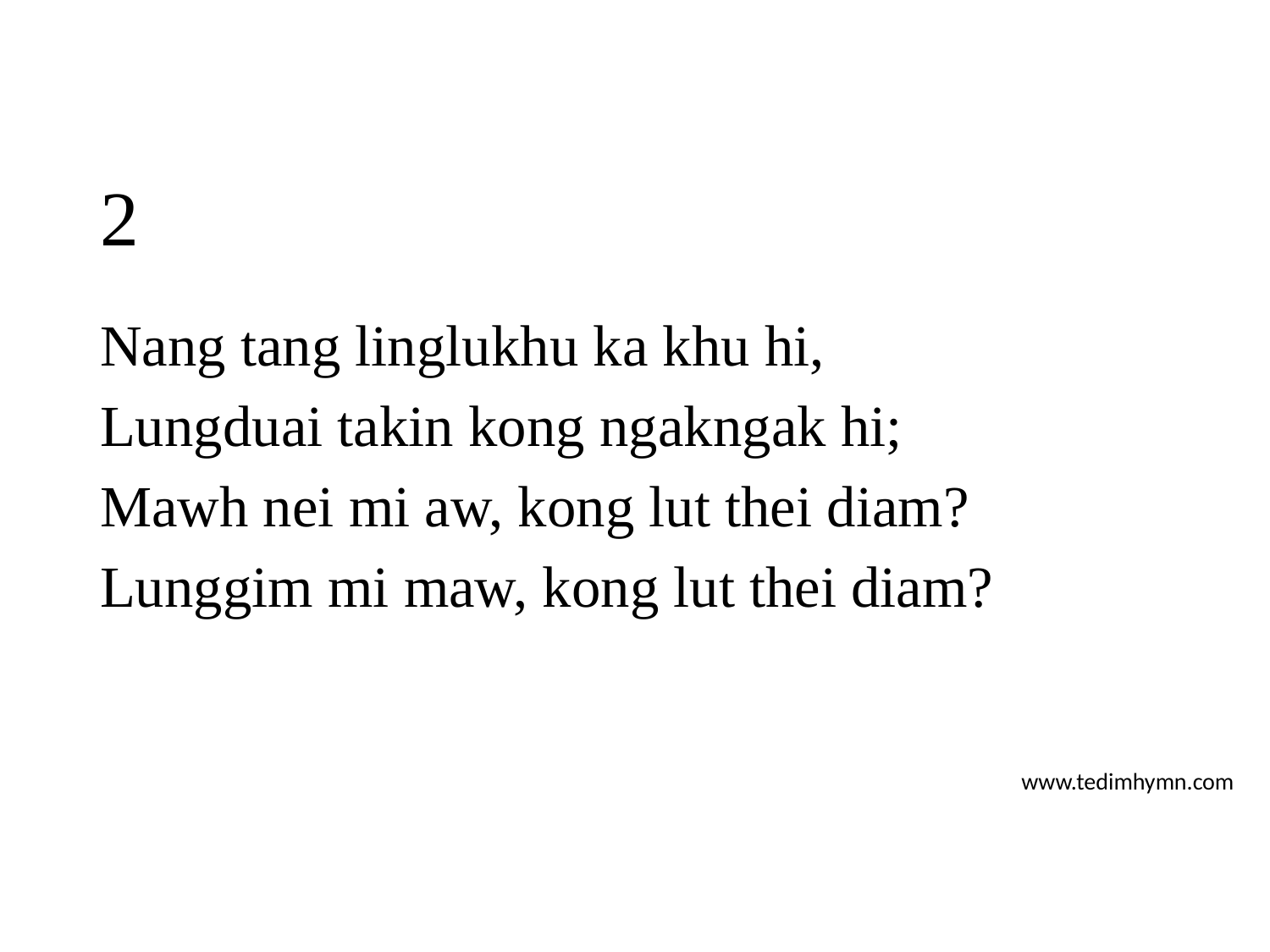

# 2
Nang tang linglukhu ka khu hi,
Lungduai takin kong ngakngak hi;
Mawh nei mi aw, kong lut thei diam?
Lunggim mi maw, kong lut thei diam?
www.tedimhymn.com